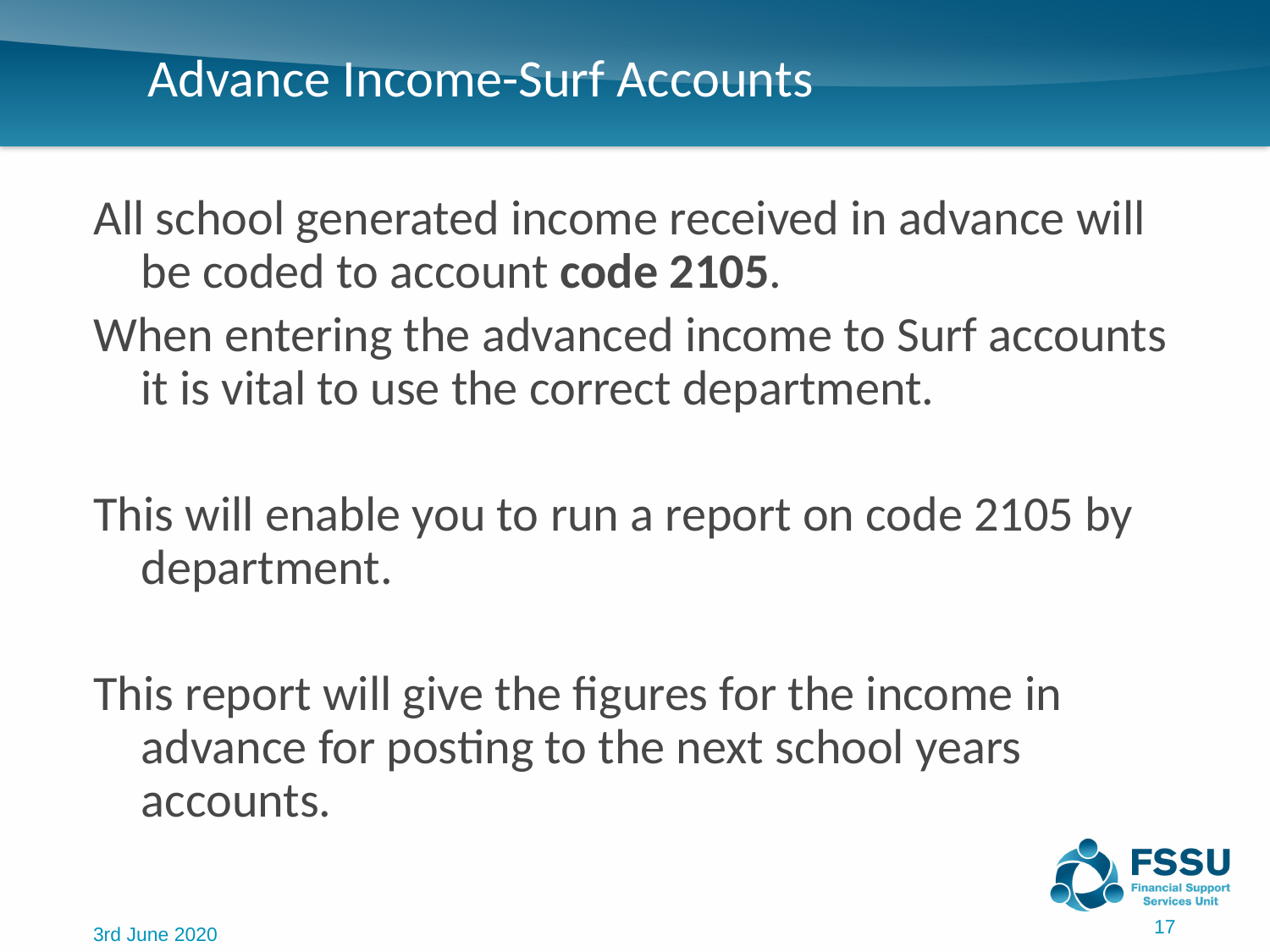

# Advance Income-Surf Accounts
All school generated income received in advance will be coded to account code 2105.
When entering the advanced income to Surf accounts it is vital to use the correct department.

This will enable you to run a report on code 2105 by department.

This report will give the figures for the income in advance for posting to the next school years accounts.
17
3rd June 2020